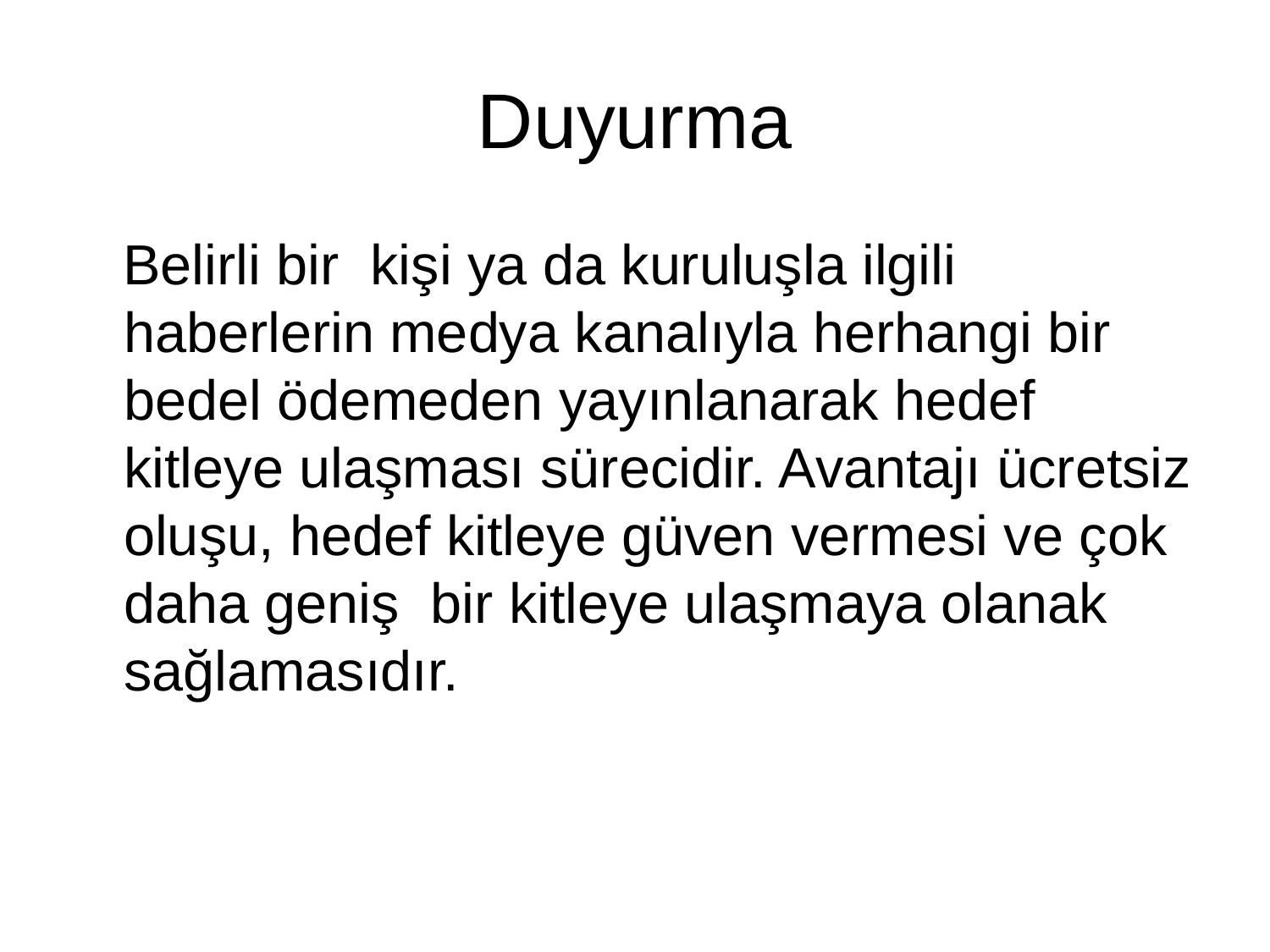

# Duyurma
   Belirli bir  kişi ya da kuruluşla ilgili haberlerin medya kanalıyla herhangi bir bedel ödemeden yayınlanarak hedef kitleye ulaşması sürecidir. Avantajı ücretsiz oluşu, hedef kitleye güven vermesi ve çok daha geniş  bir kitleye ulaşmaya olanak sağlamasıdır.